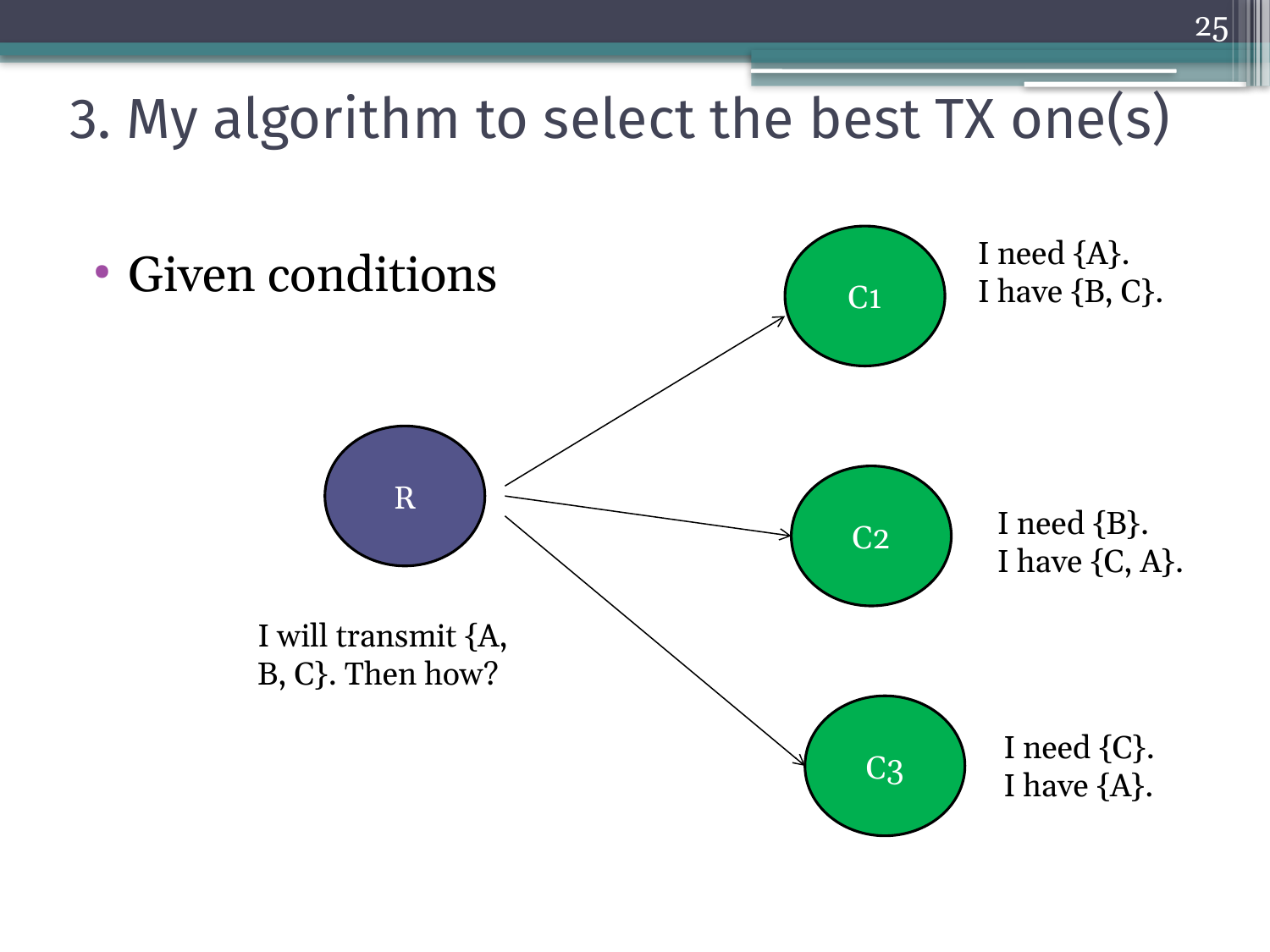

25
# 3. My algorithm to select the best TX one(s)
C1
I need {A}.
I have {B, C}.
Given conditions
R
C2
I need {B}.
I have {C, A}.
I will transmit {A, B, C}. Then how?
C3
I need {C}.
I have {A}.